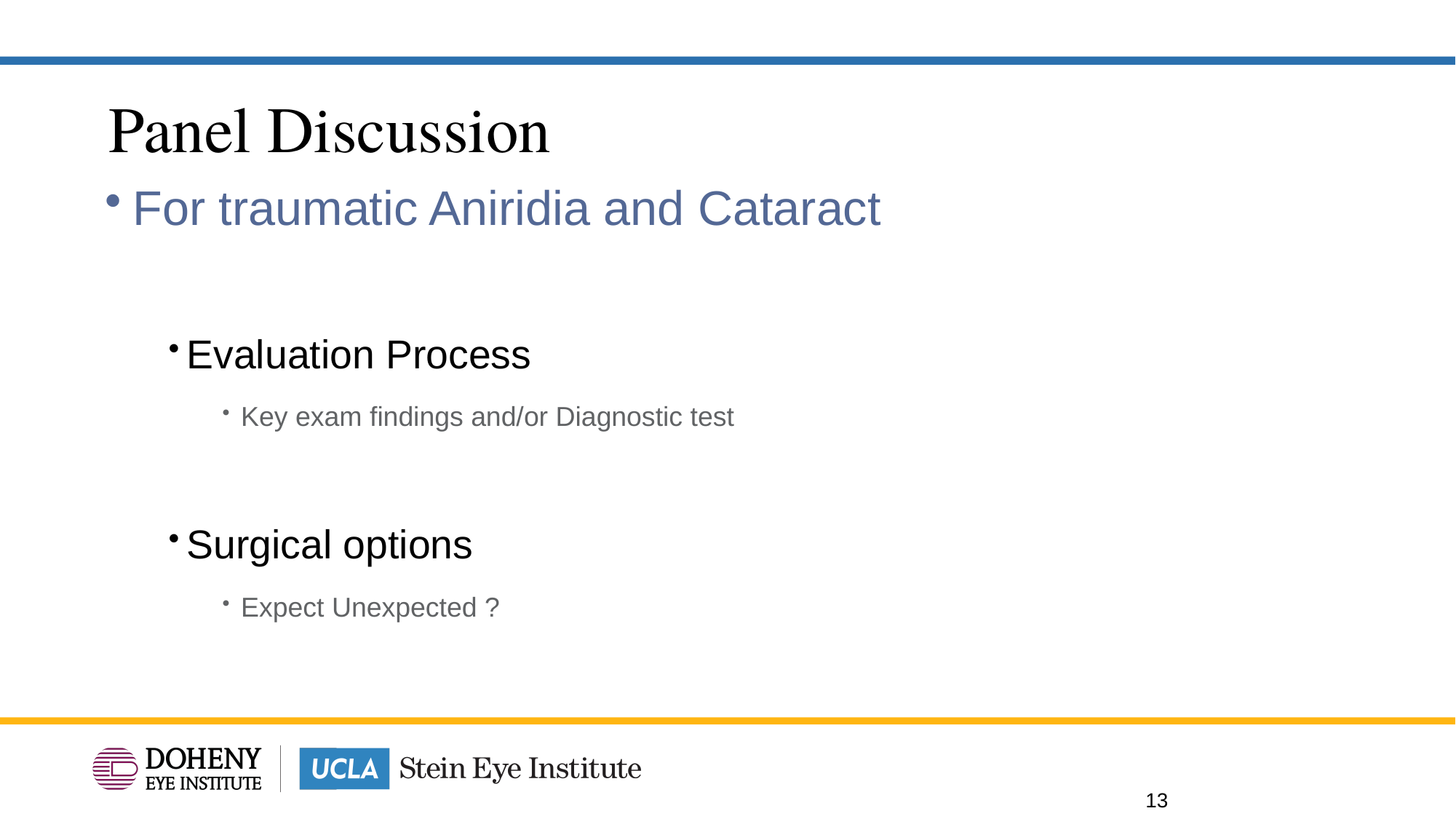

# Panel Discussion
For traumatic Aniridia and Cataract

Evaluation Process
Key exam findings and/or Diagnostic test

Surgical options
Expect Unexpected ?
13